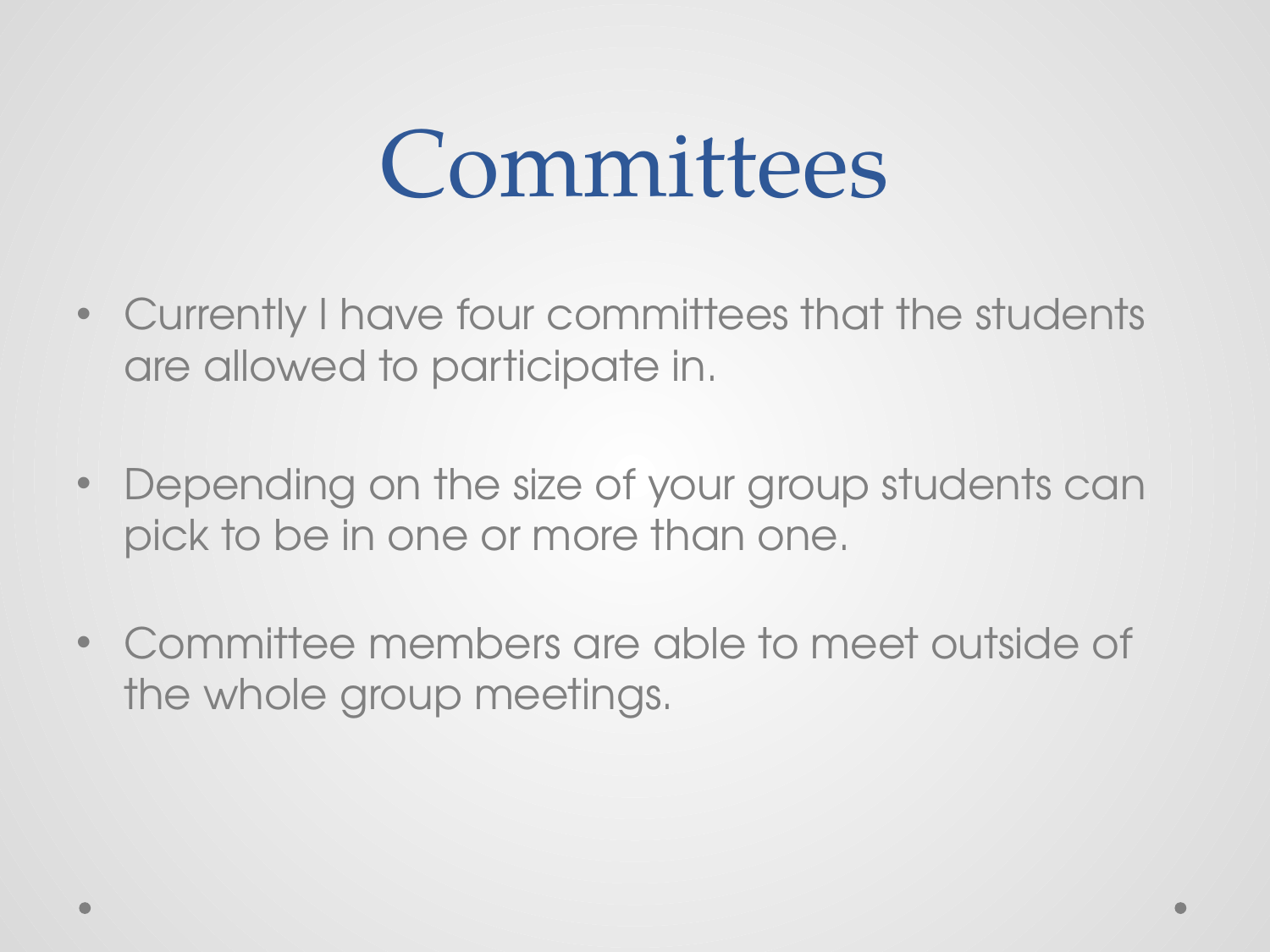

# Committees

Currently I have four committees that the students are allowed to participate in.

Depending on the size of your group students can pick to be in one or more than one.

Committee members are able to meet outside of the whole group meetings.